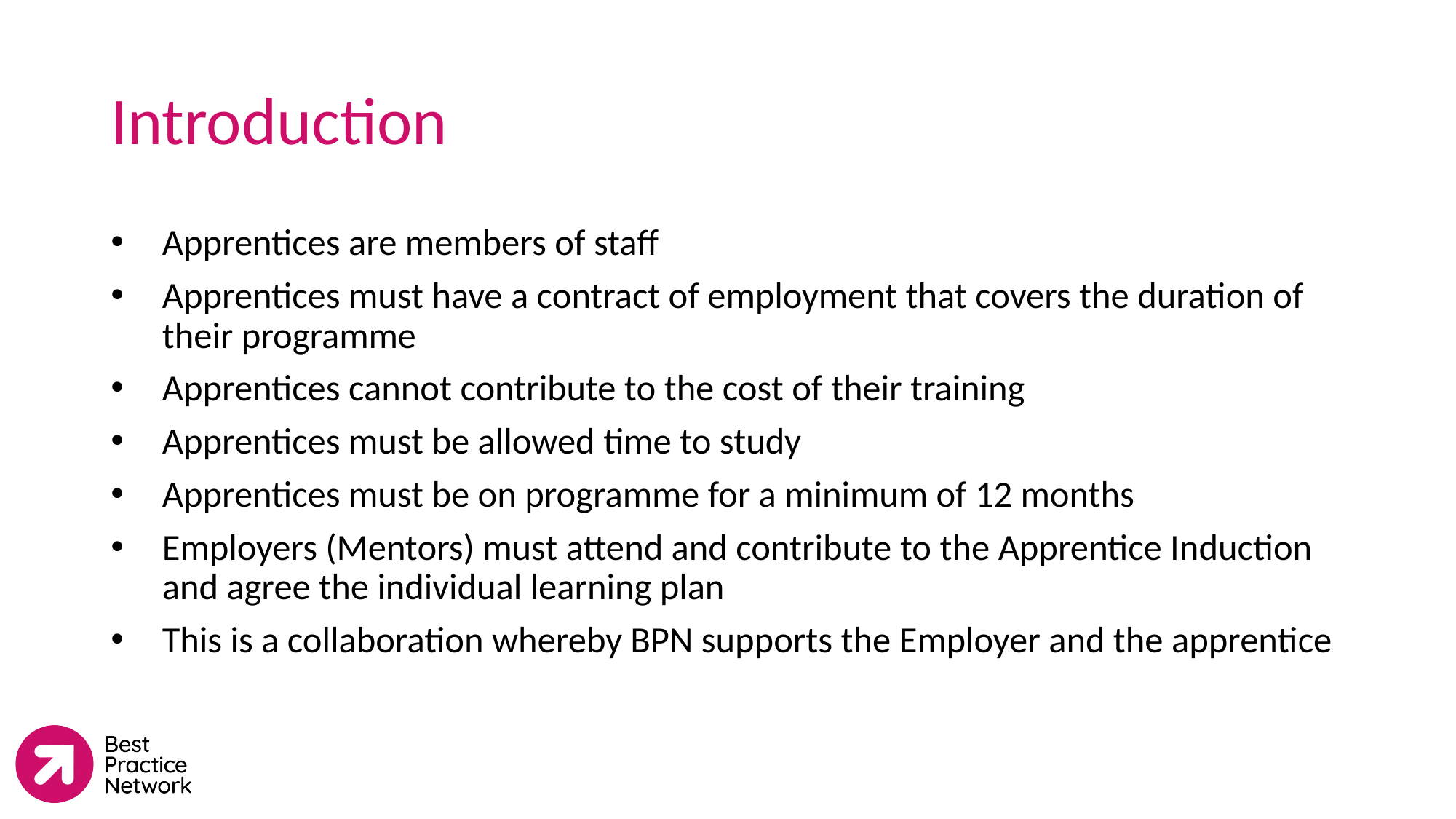

# Introduction
Apprentices are members of staff
Apprentices must have a contract of employment that covers the duration of their programme
Apprentices cannot contribute to the cost of their training
Apprentices must be allowed time to study
Apprentices must be on programme for a minimum of 12 months
Employers (Mentors) must attend and contribute to the Apprentice Induction and agree the individual learning plan
This is a collaboration whereby BPN supports the Employer and the apprentice